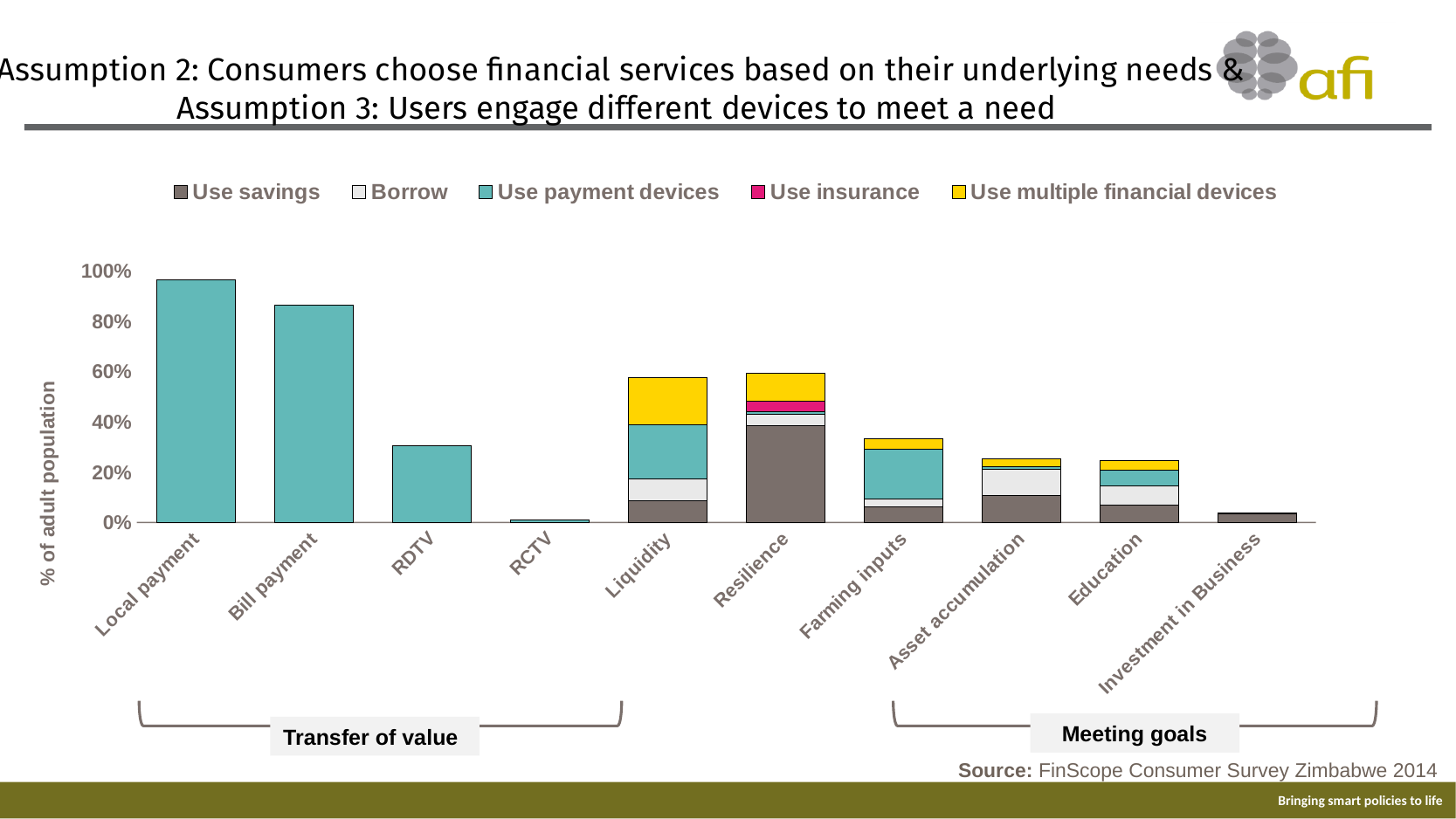

# Assumption 2: Consumers choose financial services based on their underlying needs & Assumption 3: Users engage different devices to meet a need

### Chart

| Category | Use savings | Borrow | Use payment devices | Use insurance | Use multiple financial devices |
|---|---|---|---|---|---|
| Investment in Business | 0.03446842073065099 | 0.0027570791570018576 | 0.0 | 0.0 | 0.00010319929241305102 |
| Education | 0.06783852655423565 | 0.07766504311214761 | 0.061602687869880844 | 0.0 | 0.037230359688126595 |
| Asset accumulation | 0.10488035457104257 | 0.1044119555665584 | 0.012505553036717793 | 0.0 | 0.02955058852183737 |
| Farming inputs | 0.06288624693618167 | 0.02970896084315823 | 0.1961838559715227 | 0.0 | 0.04289988868198209 |
| Resilience | 0.3835737600504962 | 0.045583070284721416 | 0.010777751032993471 | 0.041557154398148013 | 0.11187903899446726 |
| Liquidity | 0.08491715183674729 | 0.0877075349205251 | 0.21549127151247854 | 0.0 | 0.18622498131835524 |
| RCTV | 0.0 | 0.0 | 0.011086205427768213 | 0.0 | 0.0 |
| RDTV | 0.0 | 0.0 | 0.3037365290618927 | 0.0 | 0.0 |
| Bill payment | 0.0 | 0.0 | 0.8615251311717322 | 0.0 | 0.0 |
| Local payment | 0.0 | 0.0 | 0.9620402414348875 | 0.0 | 0.0 |
% of adult population

Meeting goals
Transfer of value
Source: FinScope Consumer Survey Zimbabwe 2014